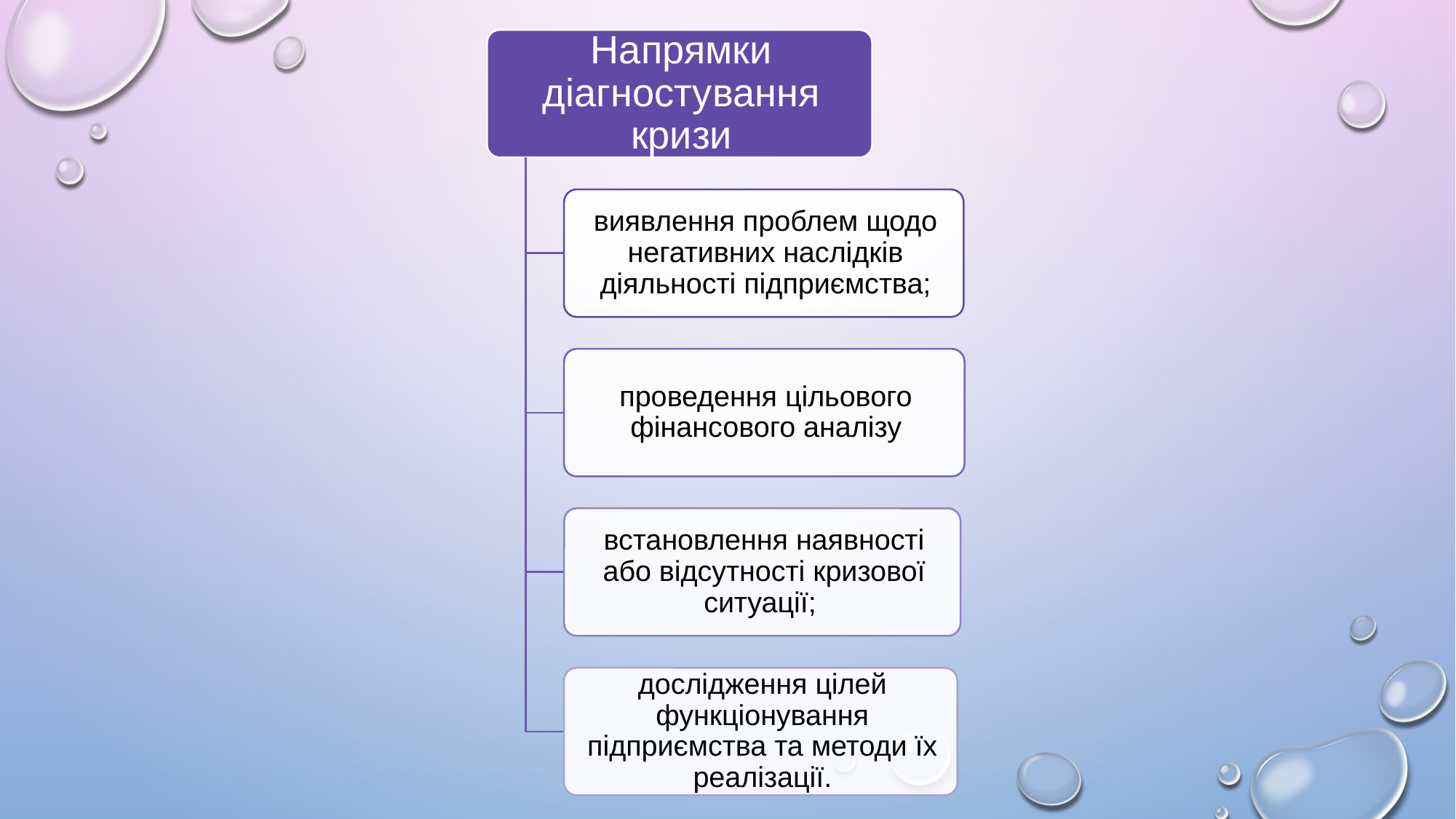

Напрямки діагностування кризи
виявлення проблем щодо негативних наслідків діяльності підприємства;
проведення цільового фінансового аналізу
встановлення наявності або відсутності кризової ситуації;
дослідження цілей функціонування підприємства та методи їх реалізації.